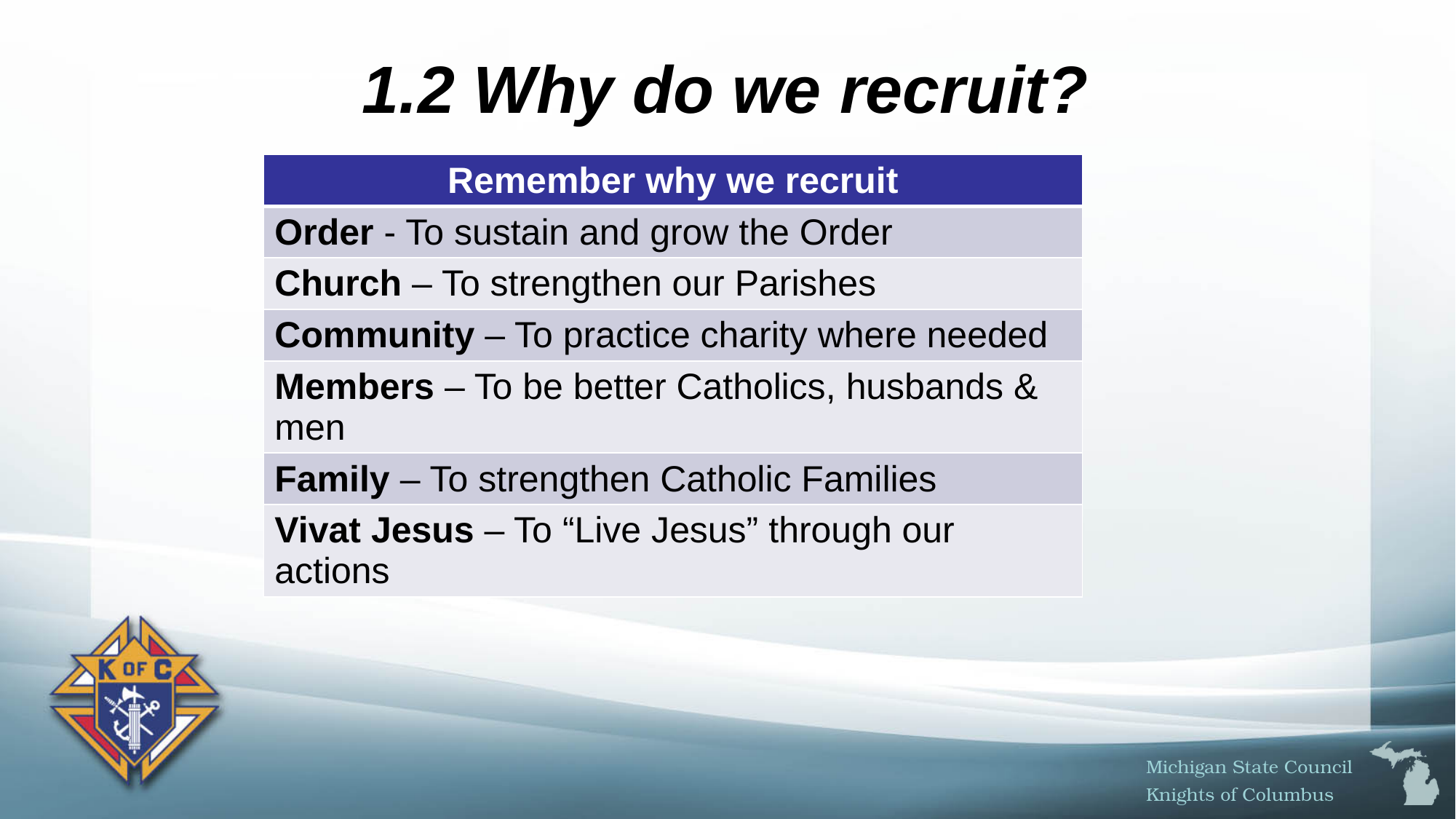

# 1.2 Why do we recruit?
| Remember why we recruit |
| --- |
| Order - To sustain and grow the Order |
| Church – To strengthen our Parishes |
| Community – To practice charity where needed |
| Members – To be better Catholics, husbands & men |
| Family – To strengthen Catholic Families |
| Vivat Jesus – To “Live Jesus” through our actions |